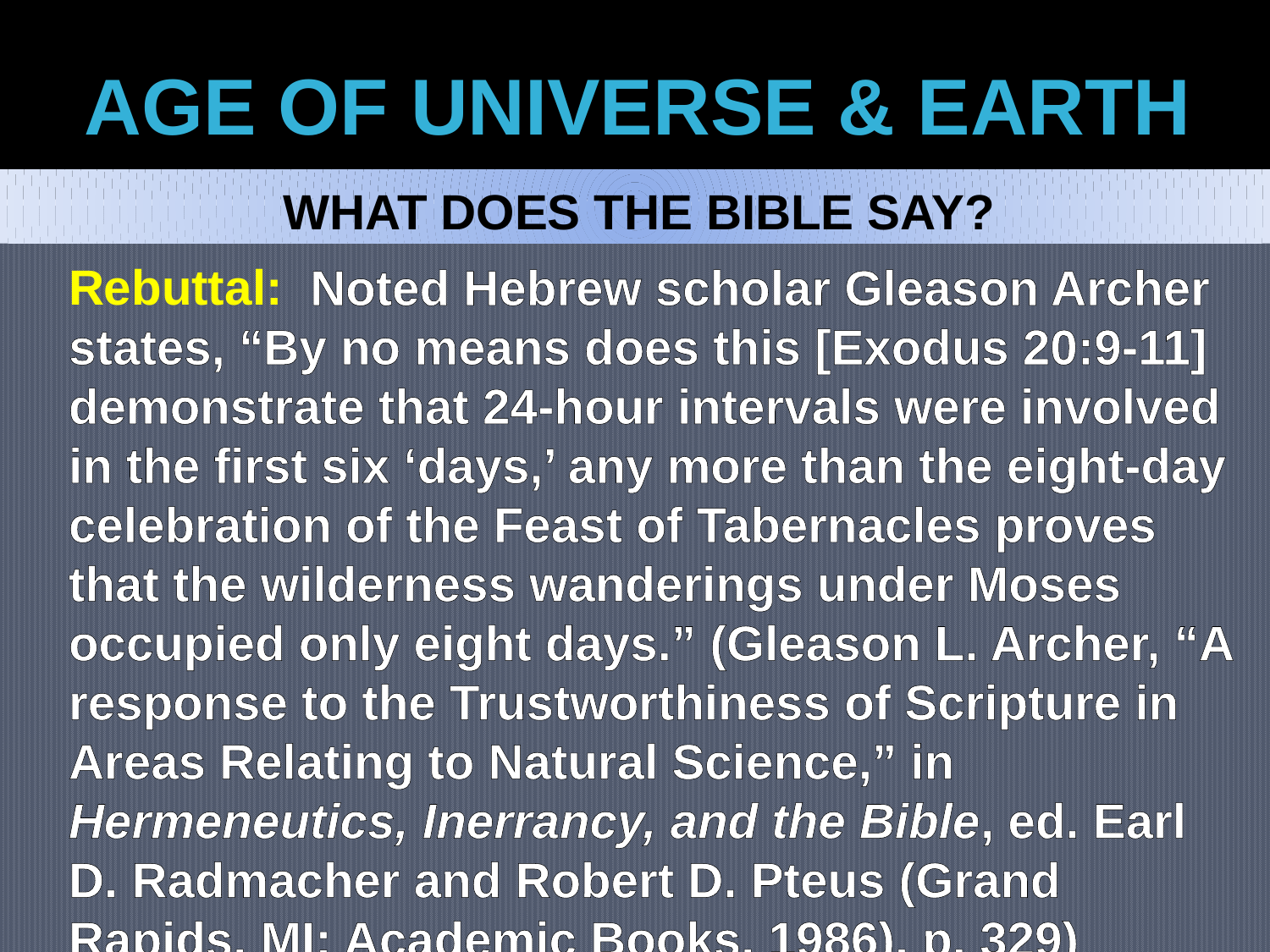

# AGE OF UNIVERSE & EARTH
WHAT DOES THE BIBLE SAY?
	Rebuttal:  Noted Hebrew scholar Gleason Archer states, “By no means does this [Exodus 20:9-11] demonstrate that 24-hour intervals were involved in the first six ‘days,’ any more than the eight-day celebration of the Feast of Tabernacles proves that the wilderness wanderings under Moses occupied only eight days.” (Gleason L. Archer, “A response to the Trustworthiness of Scripture in Areas Relating to Natural Science,” in Hermeneutics, Inerrancy, and the Bible, ed. Earl D. Radmacher and Robert D. Pteus (Grand Rapids, MI: Academic Books, 1986), p. 329)